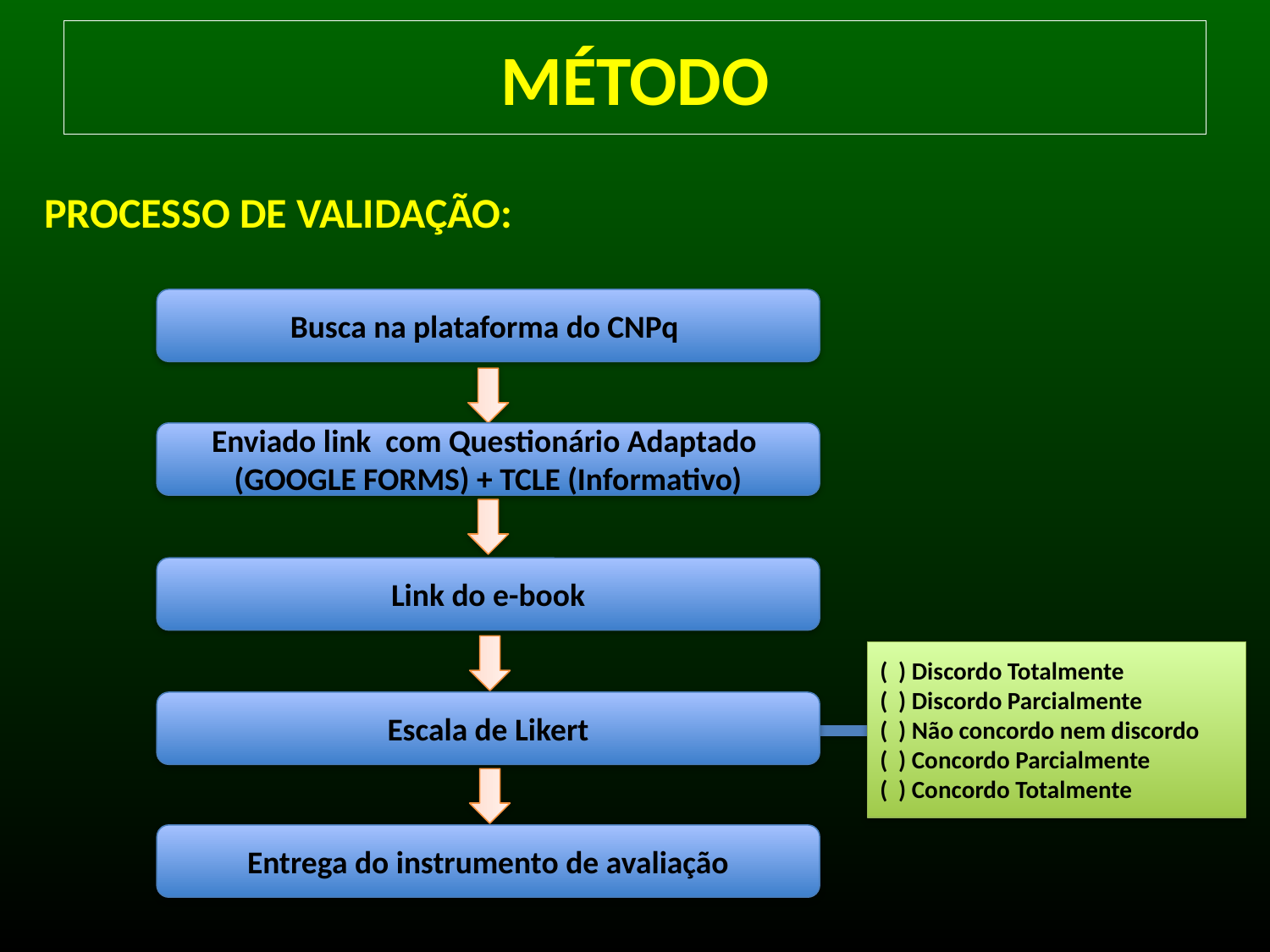

# MÉTODO
PROCESSO DE VALIDAÇÃO:
Busca na plataforma do CNPq

Enviado link  com Questionário Adaptado
(GOOGLE FORMS) + TCLE (Informativo)

Link do e-book
(  ) Discordo Totalmente
(  ) Discordo Parcialmente
(  ) Não concordo nem discordo
(  ) Concordo Parcialmente
(  ) Concordo Totalmente

Escala de Likert

Entrega do instrumento de avaliação